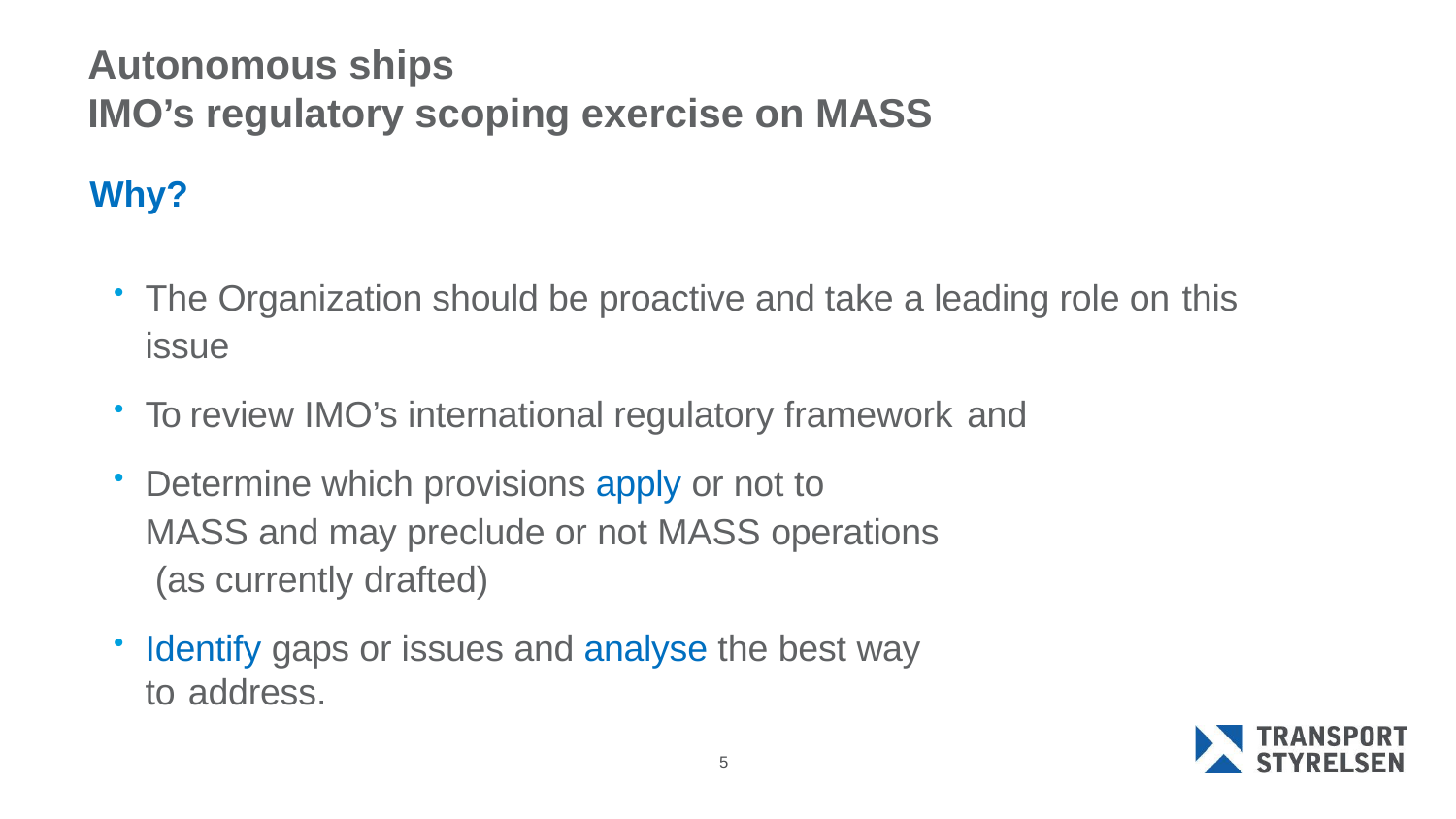

# Autonomous ships
IMO’s regulatory scoping exercise on MASS
Why?

The Organization should be proactive and take a leading role on this
issue
To review IMO’s international regulatory framework and
Determine which provisions apply or not to  MASS and may preclude or not MASS operations  (as currently drafted)
Identify gaps or issues and analyse the best way to address.
5